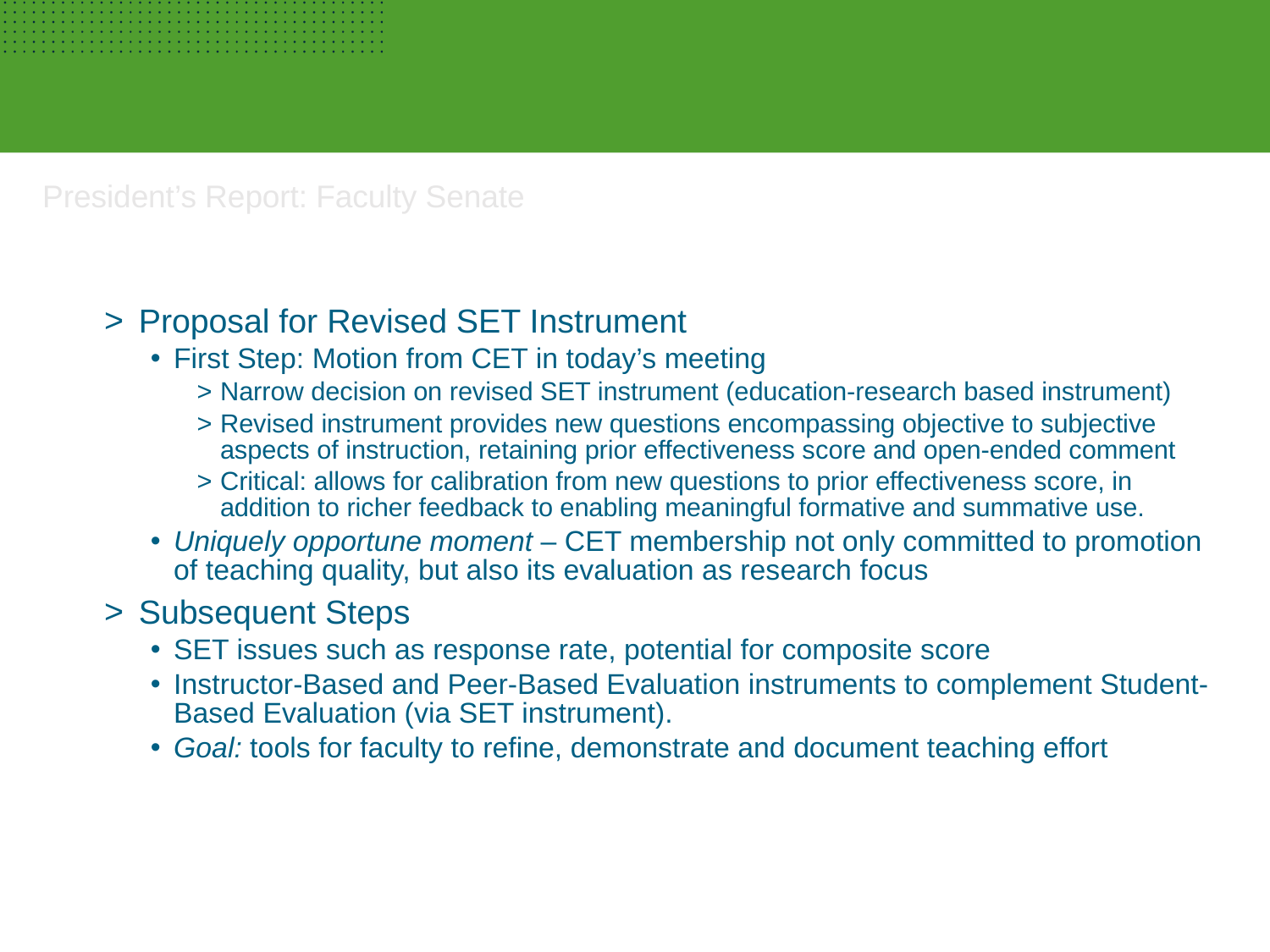

President’s Report: Faculty Senate

Proposal for Revised SET Instrument
First Step: Motion from CET in today’s meeting
Narrow decision on revised SET instrument (education-research based instrument)
Revised instrument provides new questions encompassing objective to subjective aspects of instruction, retaining prior effectiveness score and open-ended comment
Critical: allows for calibration from new questions to prior effectiveness score, in addition to richer feedback to enabling meaningful formative and summative use.
Uniquely opportune moment – CET membership not only committed to promotion of teaching quality, but also its evaluation as research focus
Subsequent Steps
SET issues such as response rate, potential for composite score
Instructor-Based and Peer-Based Evaluation instruments to complement Student-Based Evaluation (via SET instrument).
Goal: tools for faculty to refine, demonstrate and document teaching effort